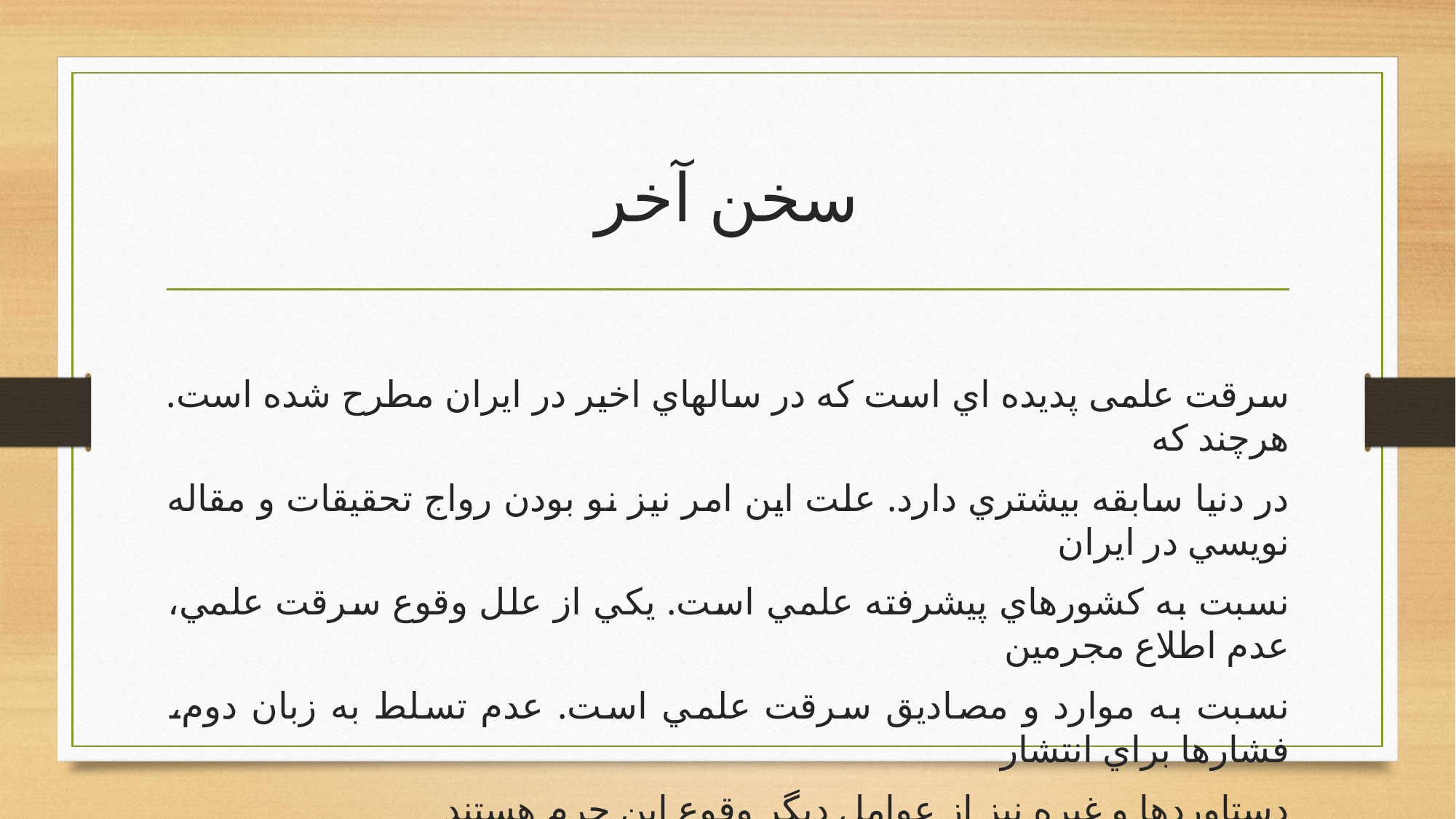

# سخن آخر

سرقت علمی پديده اي است كه در سالهاي اخير در ايران مطرح شده است. هرچند كه
در دنيا سابقه بيشتري دارد. علت اين امر نيز نو بودن رواج تحقيقات و مقاله نويسي در ايران
نسبت به كشورهاي پيشرفته علمي است. يكي از علل وقوع سرقت علمي، عدم اطلاع مجرمين
نسبت به موارد و مصاديق سرقت علمي است. عدم تسلط به زبان دوم، فشارها براي انتشار
دستاوردها و غيره نيز از عوامل ديگر وقوع اين جرم هستند